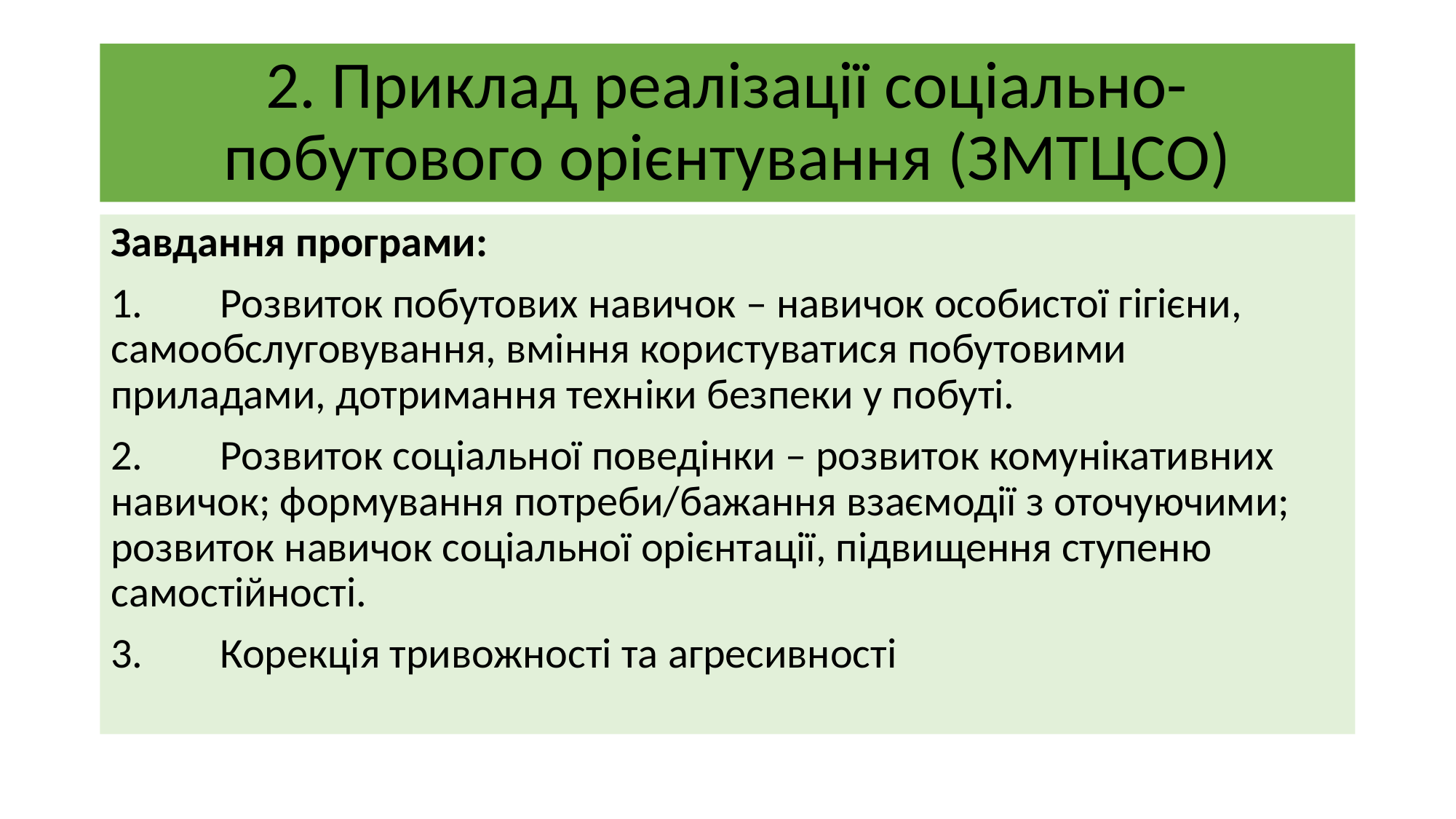

# 2. Приклад реалізації соціально-побутового орієнтування (ЗМТЦСО)
Завдання програми:
1.	Розвиток побутових навичок – навичок особистої гігієни, самообслуговування, вміння користуватися побутовими приладами, дотримання техніки безпеки у побуті.
2.	Розвиток соціальної поведінки – розвиток комунікативних навичок; формування потреби/бажання взаємодії з оточуючими; розвиток навичок соціальної орієнтації, підвищення ступеню самостійності.
3.	Корекція тривожності та агресивності